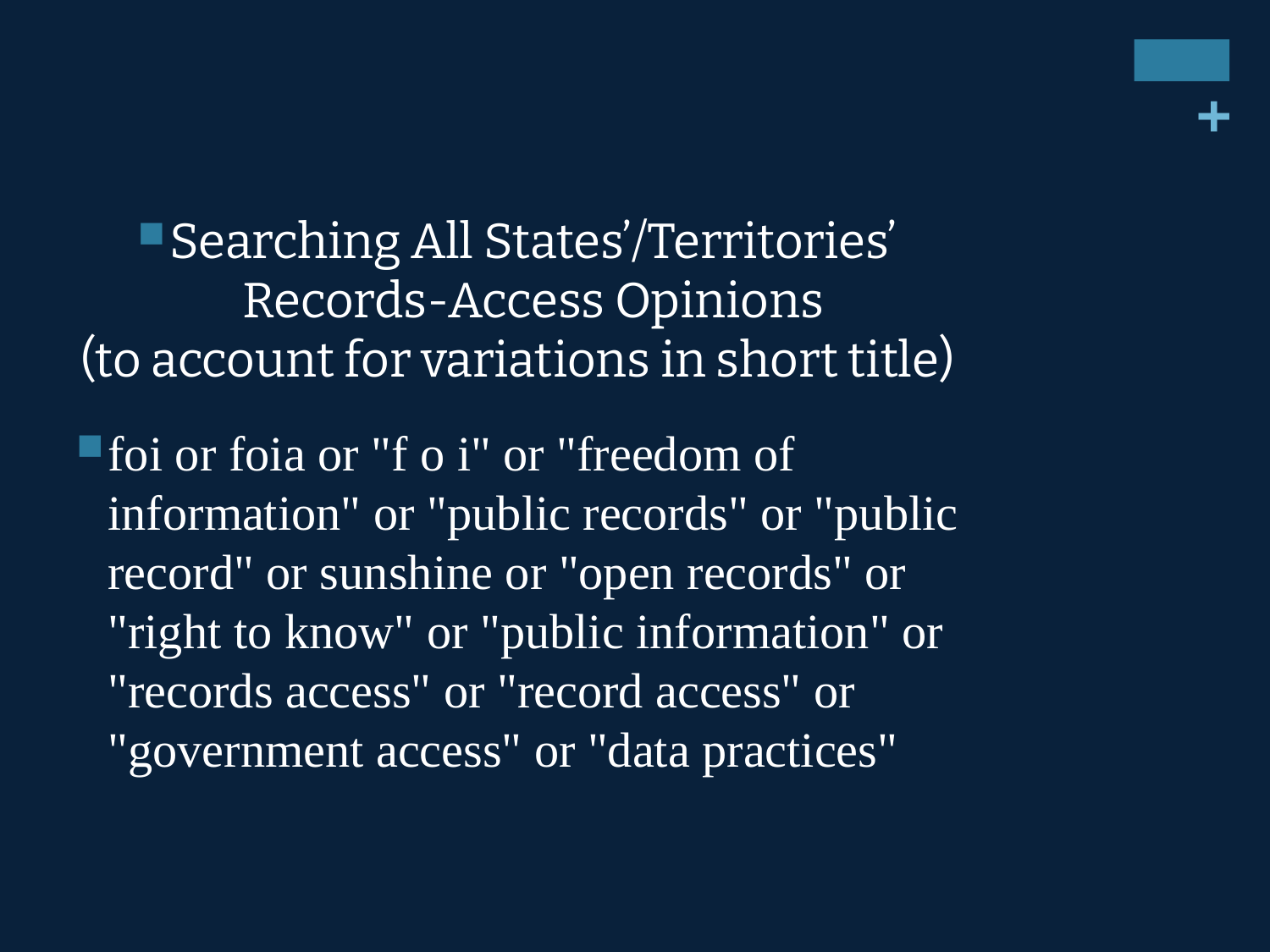

Searching All States’/Territories’ Records-Access Opinions
(to account for variations in short title)
foi or foia or "f o i" or "freedom of information" or "public records" or "public record" or sunshine or "open records" or "right to know" or "public information" or "records access" or "record access" or "government access" or "data practices"